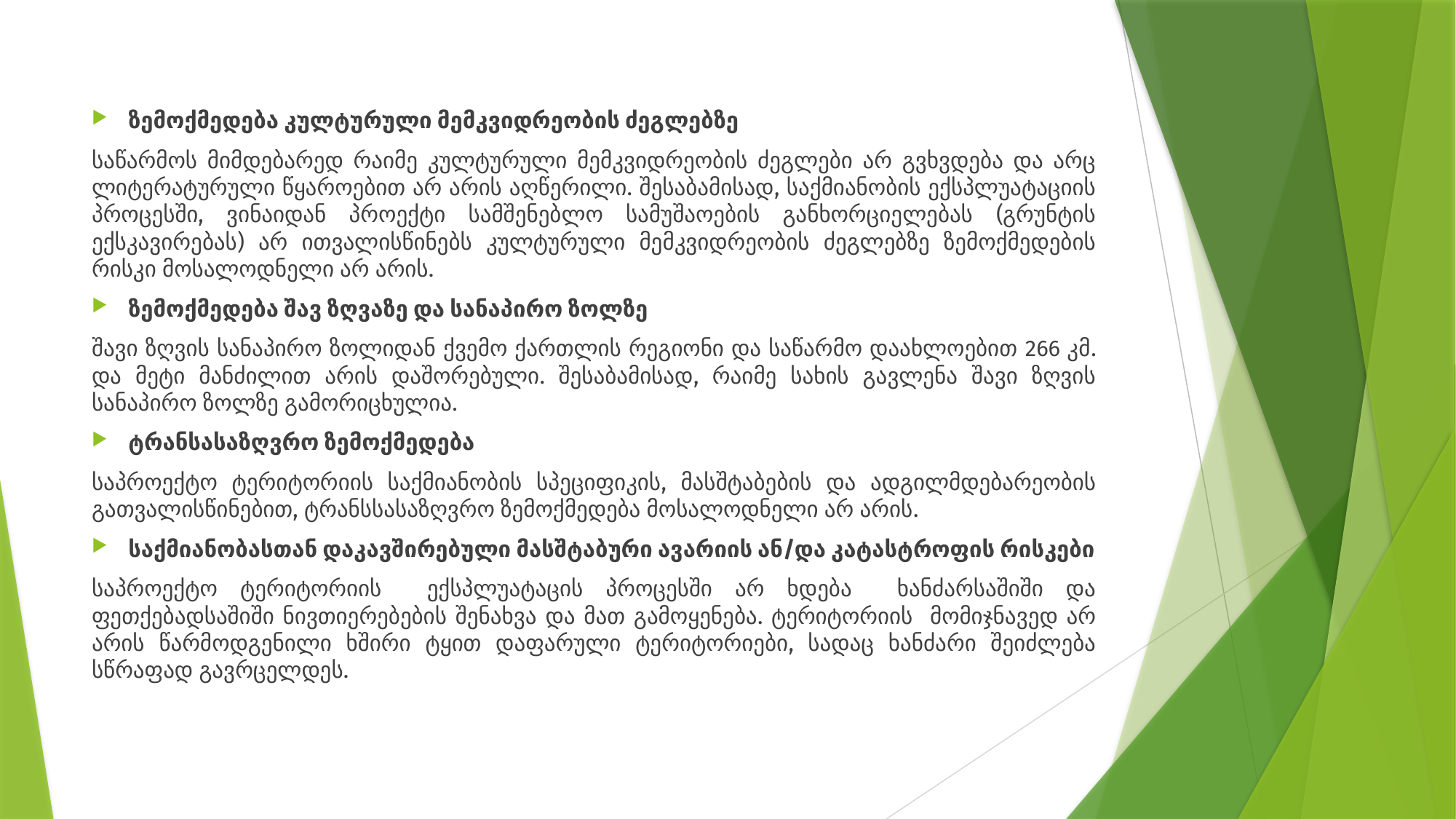

ზემოქმედება კულტურული მემკვიდრეობის ძეგლებზე
საწარმოს მიმდებარედ რაიმე კულტურული მემკვიდრეობის ძეგლები არ გვხვდება და არც ლიტერატურული წყაროებით არ არის აღწერილი. შესაბამისად, საქმიანობის ექსპლუატაციის პროცესში, ვინაიდან პროექტი სამშენებლო სამუშაოების განხორციელებას (გრუნტის ექსკავირებას) არ ითვალისწინებს კულტურული მემკვიდრეობის ძეგლებზე ზემოქმედების რისკი მოსალოდნელი არ არის.
ზემოქმედება შავ ზღვაზე და სანაპირო ზოლზე
შავი ზღვის სანაპირო ზოლიდან ქვემო ქართლის რეგიონი და საწარმო დაახლოებით 266 კმ. და მეტი მანძილით არის დაშორებული. შესაბამისად, რაიმე სახის გავლენა შავი ზღვის სანაპირო ზოლზე გამორიცხულია.
ტრანსასაზღვრო ზემოქმედება
საპროექტო ტერიტორიის საქმიანობის სპეციფიკის, მასშტაბების და ადგილმდებარეობის გათვალისწინებით, ტრანსსასაზღვრო ზემოქმედება მოსალოდნელი არ არის.
საქმიანობასთან დაკავშირებული მასშტაბური ავარიის ან/და კატასტროფის რისკები
საპროექტო ტერიტორიის  ექსპლუატაცის პროცესში არ ხდება  ხანძარსაშიში და ფეთქებადსაშიში ნივთიერებების შენახვა და მათ გამოყენება. ტერიტორიის  მომიჯნავედ არ არის წარმოდგენილი ხშირი ტყით დაფარული ტერიტორიები, სადაც ხანძარი შეიძლება სწრაფად გავრცელდეს.